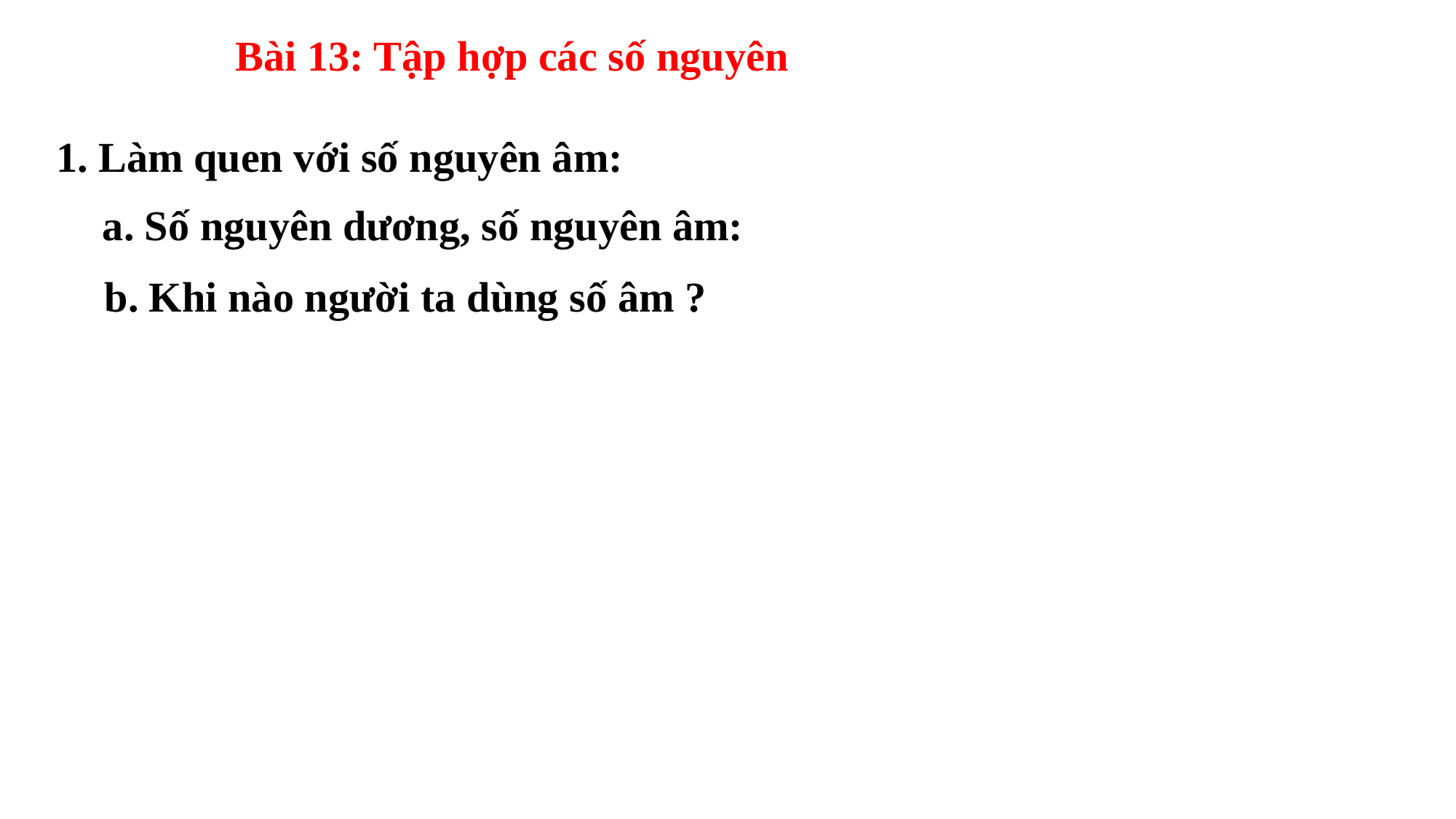

Bài 13: Tập hợp các số nguyên âm
1. Làm quen với số nguyên âm:

a. Số nguyên dương, số nguyên âm:

 b. Khi nào người ta dùng số âm ?